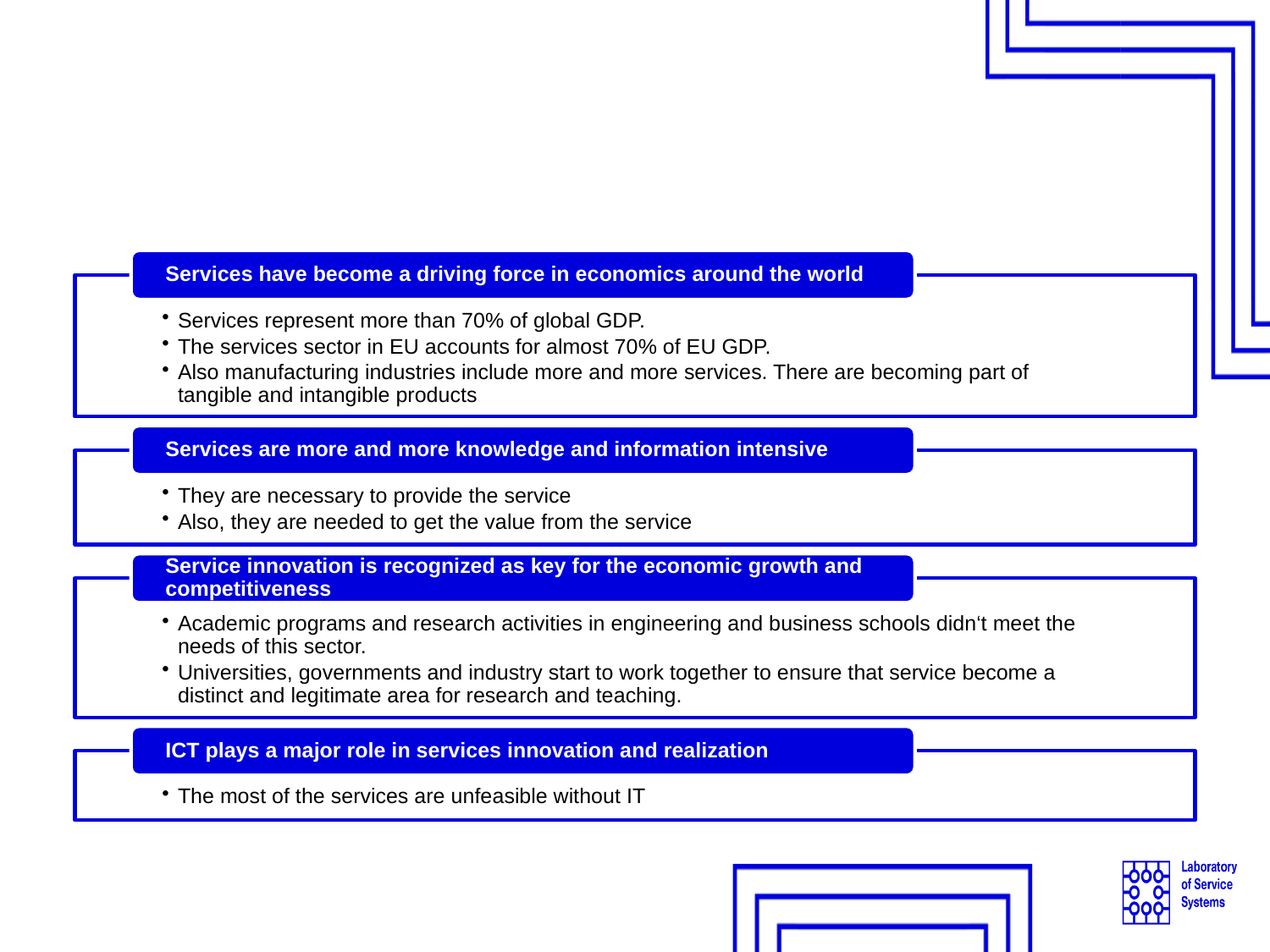

# Key Trends
Services represent more than 70% of global GDP.
The services sector in EU accounts for almost 70% of EU GDP.
Also manufacturing industries include more and more services. There are becoming part of tangible and intangible products
Services have become a driving force in economics around the world
They are necessary to provide the service
Also, they are needed to get the value from the service
Services are more and more knowledge and information intensive
Academic programs and research activities in engineering and business schools didn‘t meet the needs of this sector.
Universities, governments and industry start to work together to ensure that service become a distinct and legitimate area for research and teaching.
Service innovation is recognized as key for the economic growth and competitiveness
The most of the services are unfeasible without IT
ICT plays a major role in services innovation and realization